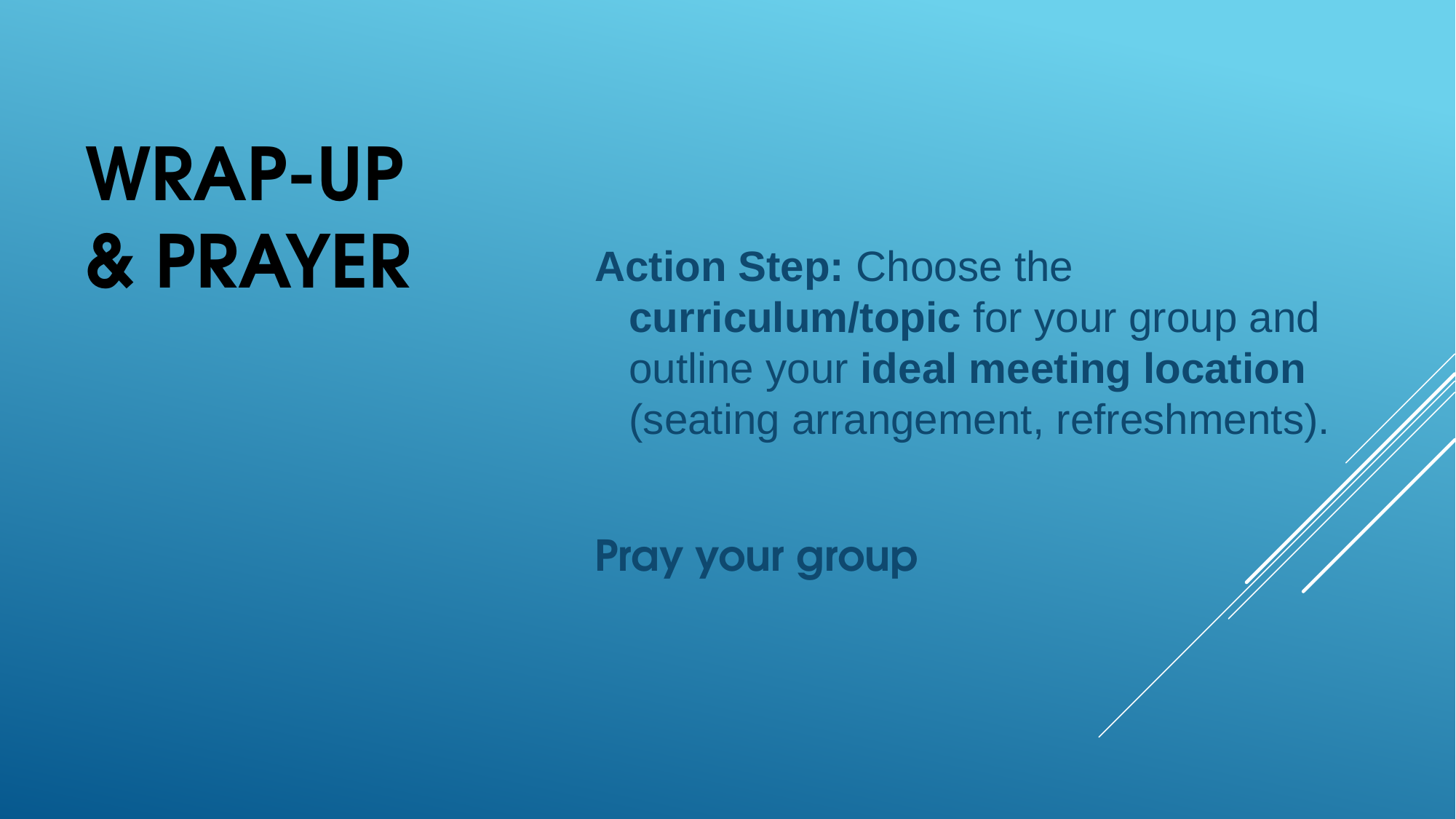

Action Step: Choose the curriculum/topic for your group and outline your ideal meeting location (seating arrangement, refreshments).

Pray your group
# Wrap-up & Prayer